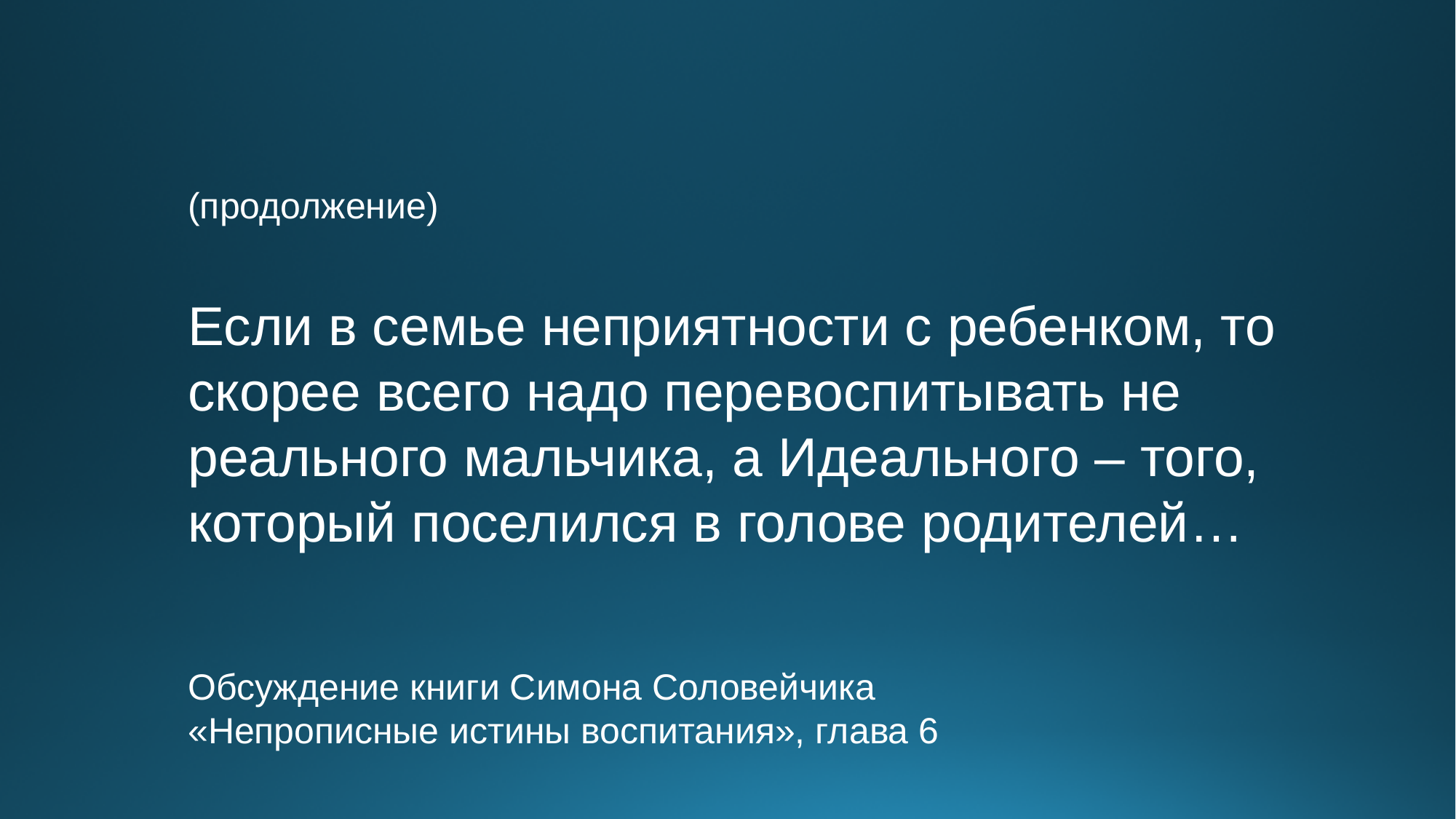

(продолжение)

Если в семье неприятности с ребенком, то скорее всего надо перевоспитывать не реального мальчика, а Идеального – того, который поселился в голове родителей…
Обсуждение книги Симона Соловейчика
«Непрописные истины воспитания», глава 6